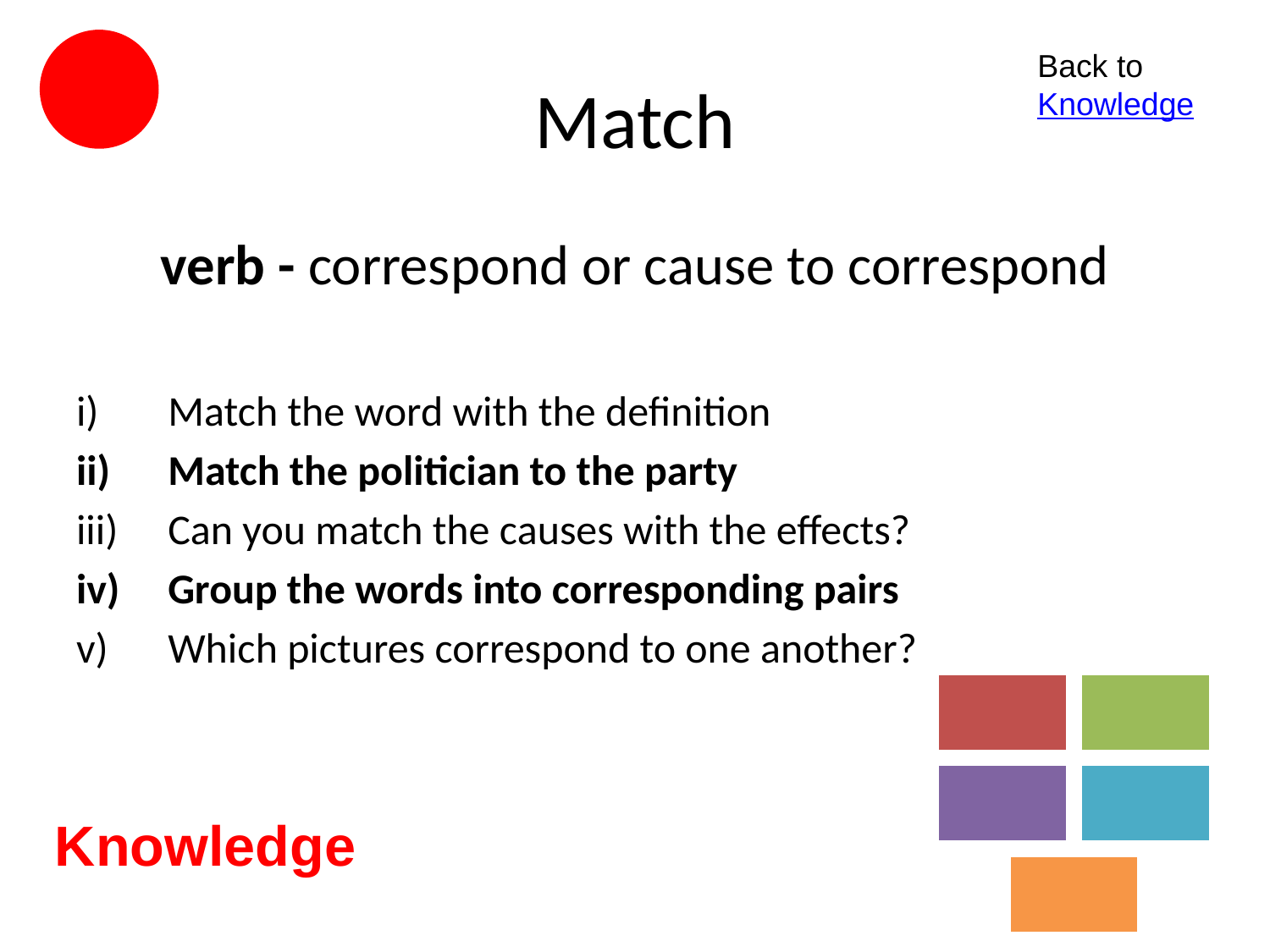

# Match
Back to Knowledge
verb - correspond or cause to correspond

Match the word with the definition
Match the politician to the party
Can you match the causes with the effects?
Group the words into corresponding pairs
Which pictures correspond to one another?

Knowledge